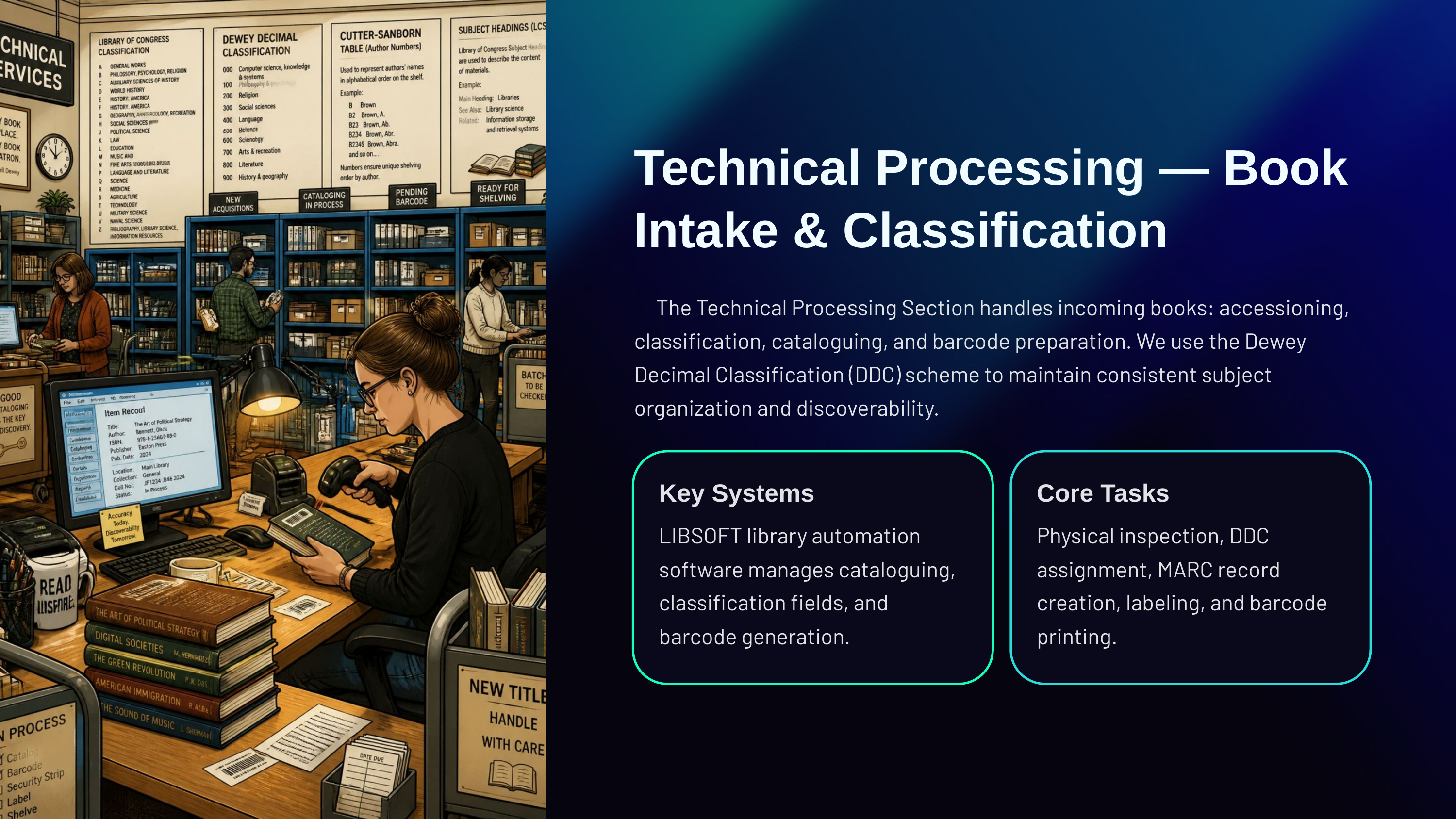

Technical Processing — Book Intake & Classification
     The Technical Processing Section handles incoming books: accessioning, classification, cataloguing, and barcode preparation. We use the Dewey Decimal Classification (DDC) scheme to maintain consistent subject organization and discoverability.

Key Systems
Core Tasks
LIBSOFT library automation software manages cataloguing, classification fields, and barcode generation.
Physical inspection, DDC assignment, MARC record creation, labeling, and barcode printing.